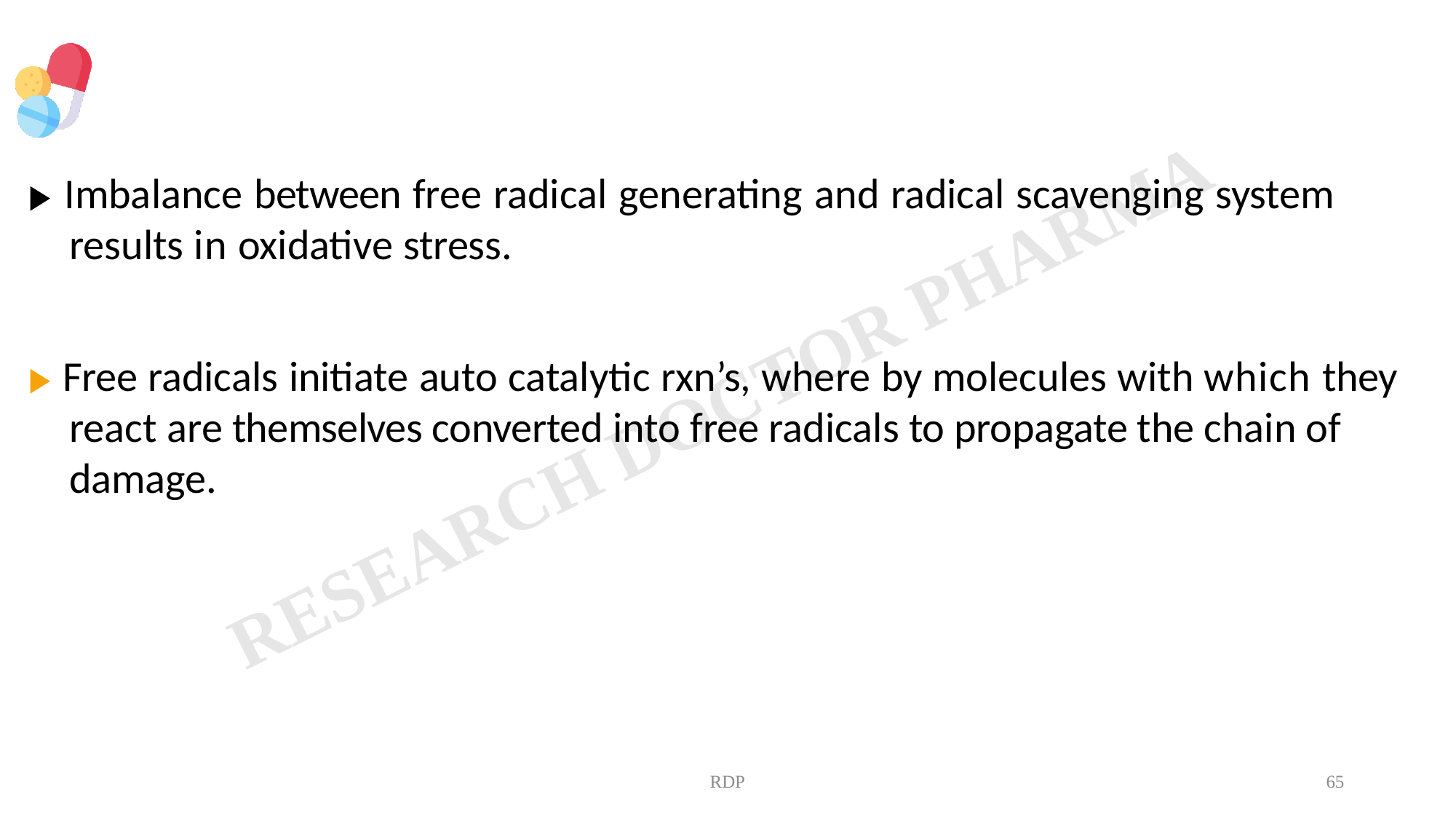

# ▶ Imbalance between free radical generating and radical scavenging system results in oxidative stress.
▶ Free radicals initiate auto catalytic rxn’s, where by molecules with which they react are themselves converted into free radicals to propagate the chain of damage.
RDP
65